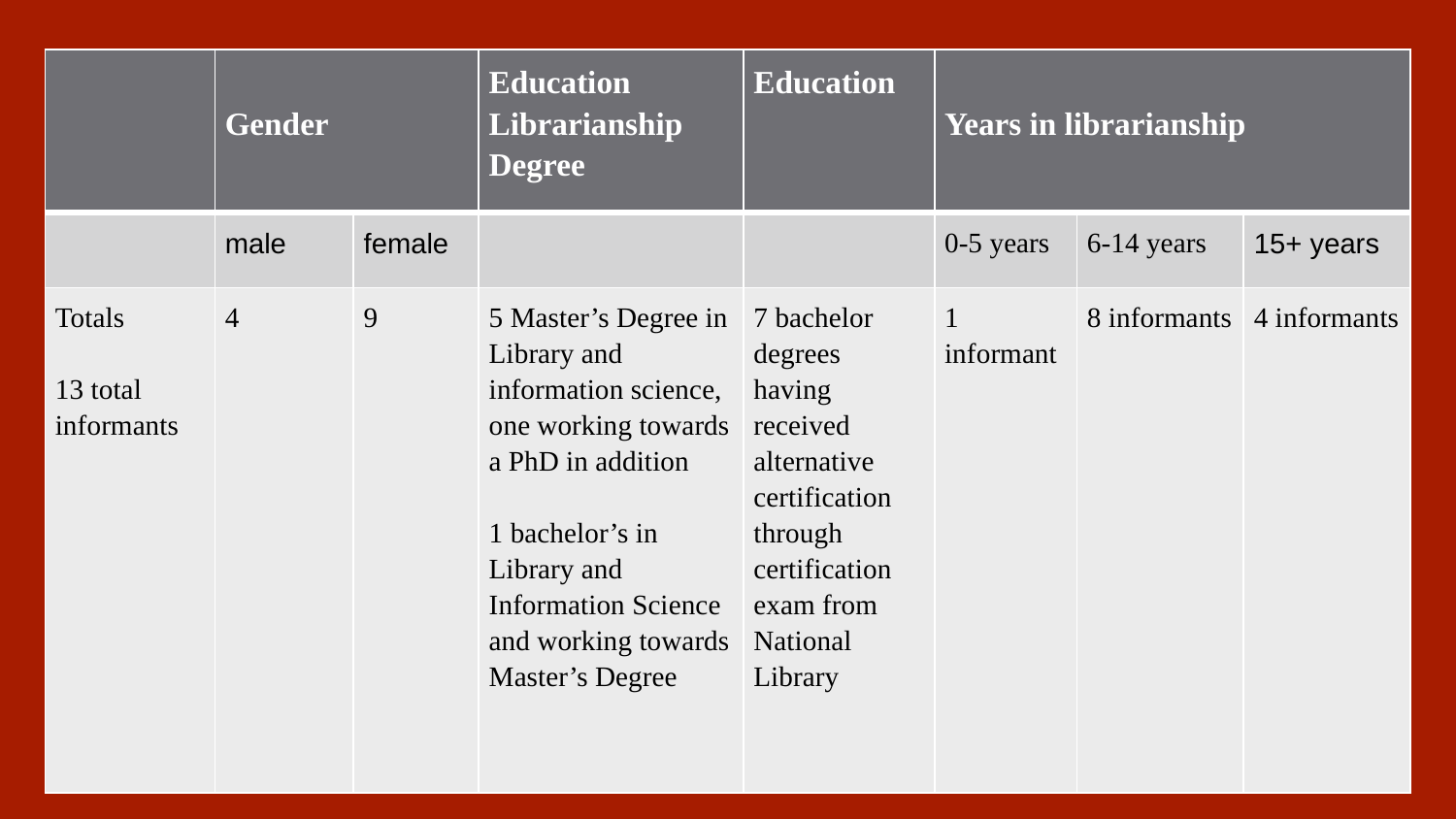

|  | Gender |  | Education Librarianship Degree | Education | Years in librarianship |  |  |
| --- | --- | --- | --- | --- | --- | --- | --- |
|  | male | female |  |  | 0-5 years | 6-14 years | 15+ years |
| Totals 13 total informants | 4 | 9 | 5 Master’s Degree in Library and information science, one working towards a PhD in addition   1 bachelor’s in Library and Information Science and working towards Master’s Degree | 7 bachelor degrees having received alternative certification through certification exam from National Library | 1 informant | 8 informants | 4 informants |